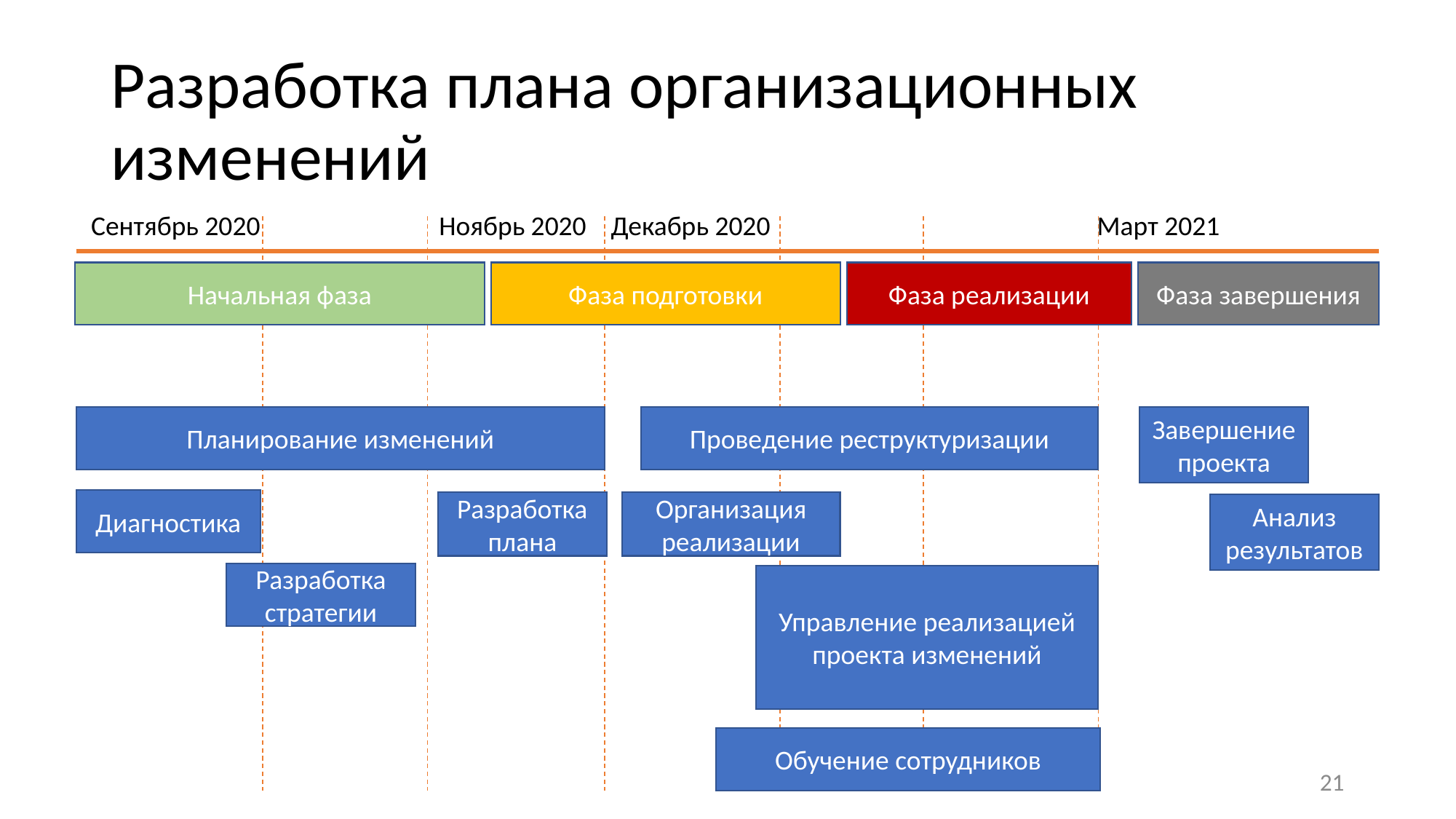

# Разработка плана организационных изменений
Сентябрь 2020                             Ноябрь 2020    Декабрь 2020                                                     Март 2021
Начальная фаза
Фаза подготовки
Фаза реализации
Фаза завершения
Планирование изменений
Проведение реструктуризации
Завершение проекта
Диагностика
Разработка плана
Организация реализации
Анализ результатов
Разработка стратегии
Управление реализацией проекта изменений
Обучение сотрудников
21